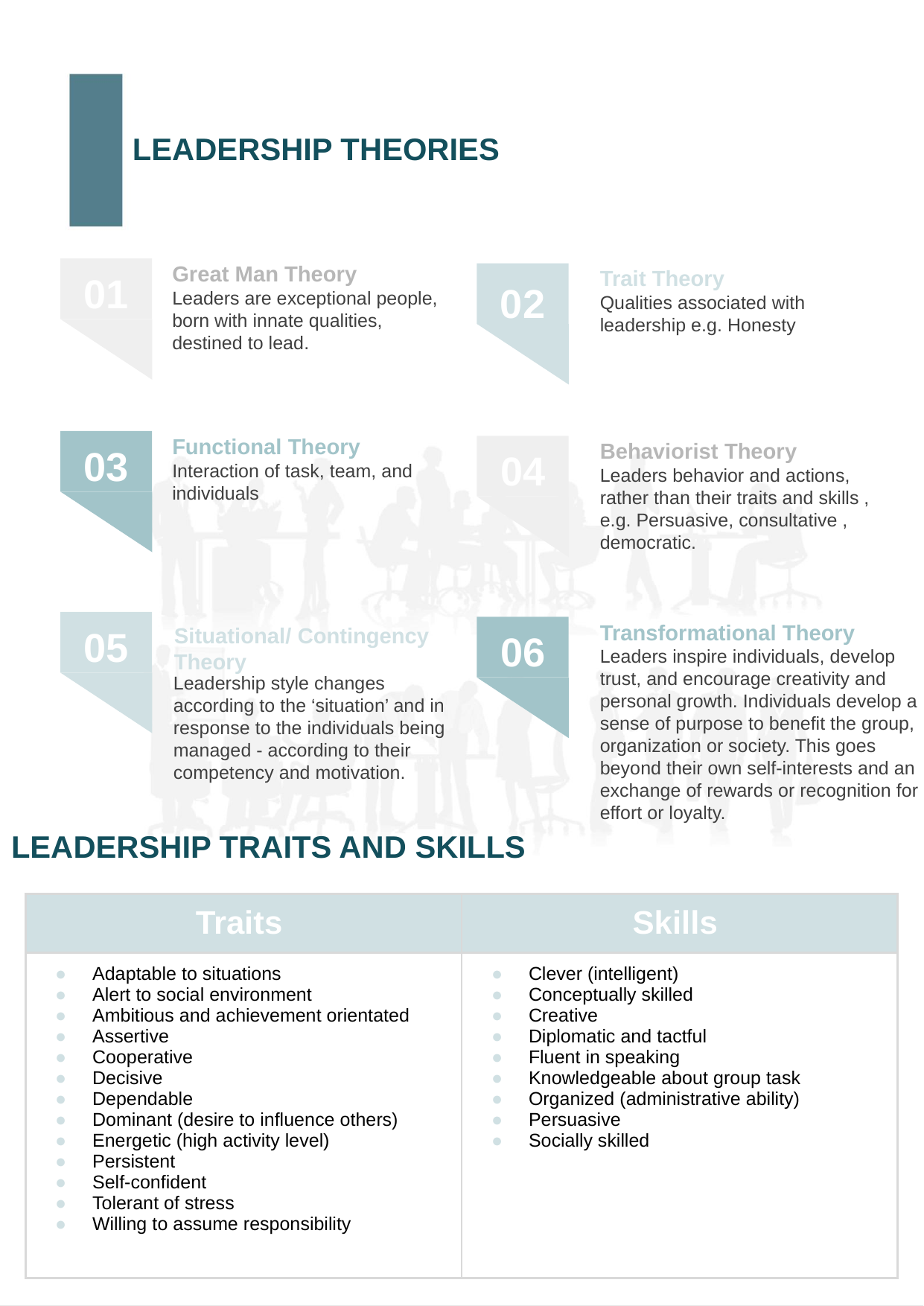

LEADERSHIP THEORIES
Great Man Theory
Leaders are exceptional people, born with innate qualities, destined to lead.

Trait Theory
Qualities associated with leadership e.g. Honesty
01

02
Functional Theory
Interaction of task, team, and individuals

Behaviorist Theory
Leaders behavior and actions, rather than their traits and skills , e.g. Persuasive, consultative , democratic.
03

04

Transformational Theory
Leaders inspire individuals, develop trust, and encourage creativity and personal growth. Individuals develop a sense of purpose to benefit the group, organization or society. This goes beyond their own self-interests and an exchange of rewards or recognition for effort or loyalty.
05
Situational/ Contingency Theory
Leadership style changes according to the ‘situation’ and in response to the individuals being managed - according to their competency and motivation.

06
LEADERSHIP TRAITS AND SKILLS
| Traits | Skills |
| --- | --- |
| Adaptable to situations Alert to social environment Ambitious and achievement orientated Assertive Cooperative Decisive Dependable Dominant (desire to influence others) Energetic (high activity level) Persistent Self-confident Tolerant of stress Willing to assume responsibility | Clever (intelligent) Conceptually skilled Creative Diplomatic and tactful Fluent in speaking Knowledgeable about group task Organized (administrative ability) Persuasive Socially skilled |